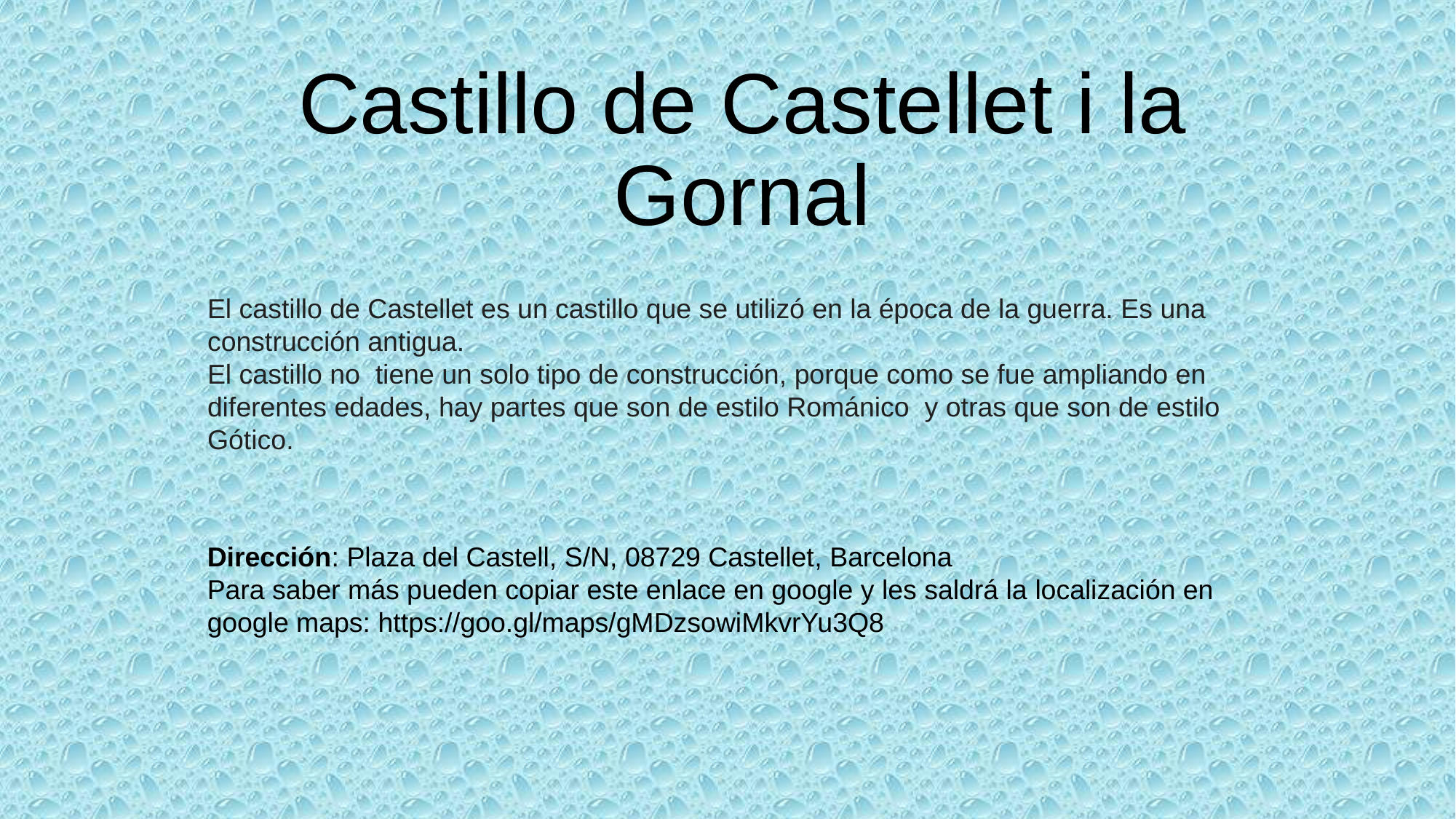

# Castillo de Castellet i la Gornal
El castillo de Castellet es un castillo que se utilizó en la época de la guerra. Es una construcción antigua.
El castillo no  tiene un solo tipo de construcción, porque como se fue ampliando en diferentes edades, hay partes que son de estilo Románico  y otras que son de estilo Gótico.
Dirección: Plaza del Castell, S/N, 08729 Castellet, Barcelona
Para saber más pueden copiar este enlace en google y les saldrá la localización en google maps: https://goo.gl/maps/gMDzsowiMkvrYu3Q8